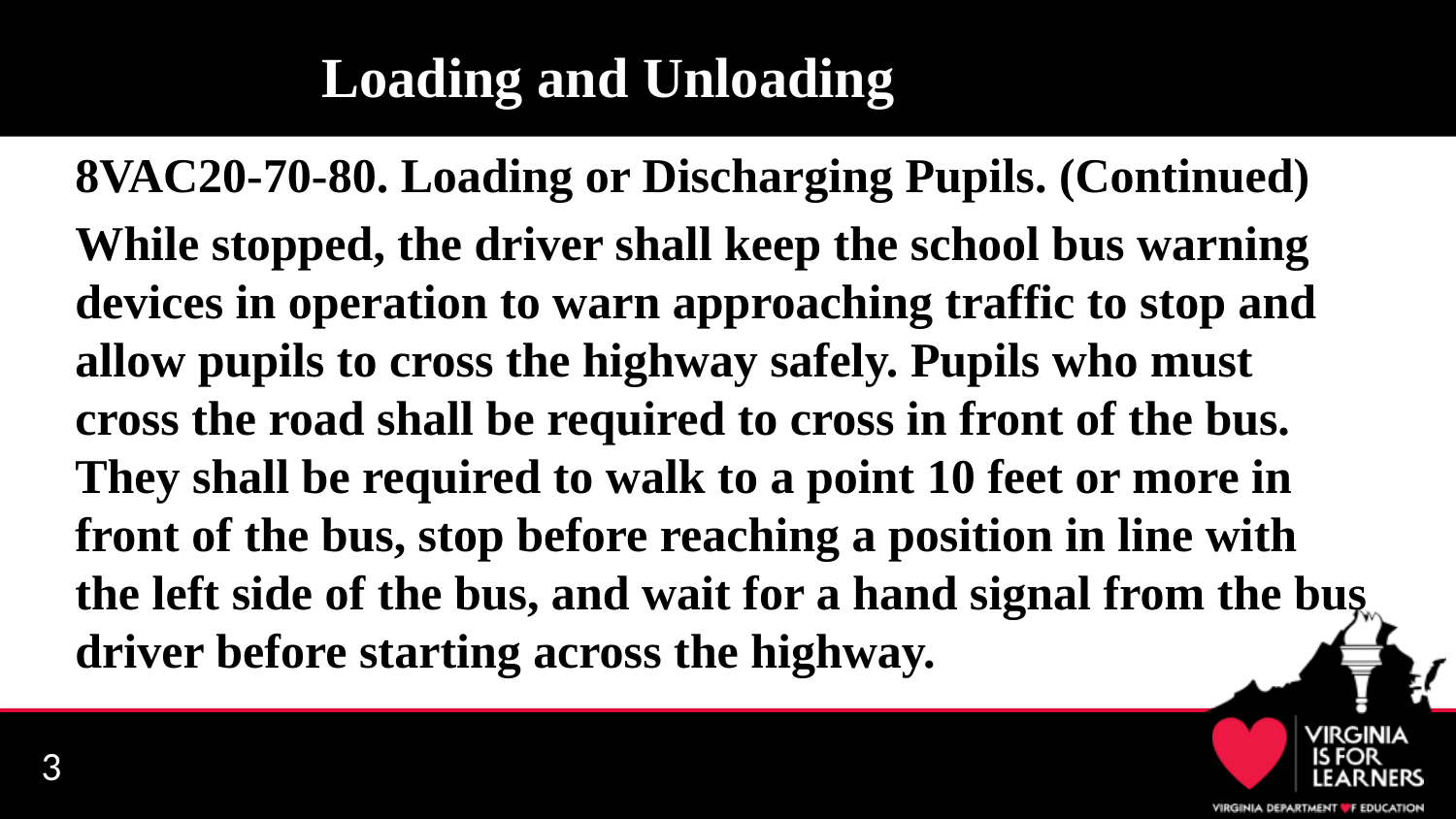

# Loading and Unloading
8VAC20-70-80. Loading or Discharging Pupils. (Continued)
While stopped, the driver shall keep the school bus warning devices in operation to warn approaching traffic to stop and allow pupils to cross the highway safely. Pupils who must cross the road shall be required to cross in front of the bus. They shall be required to walk to a point 10 feet or more in front of the bus, stop before reaching a position in line with the left side of the bus, and wait for a hand signal from the bus driver before starting across the highway.